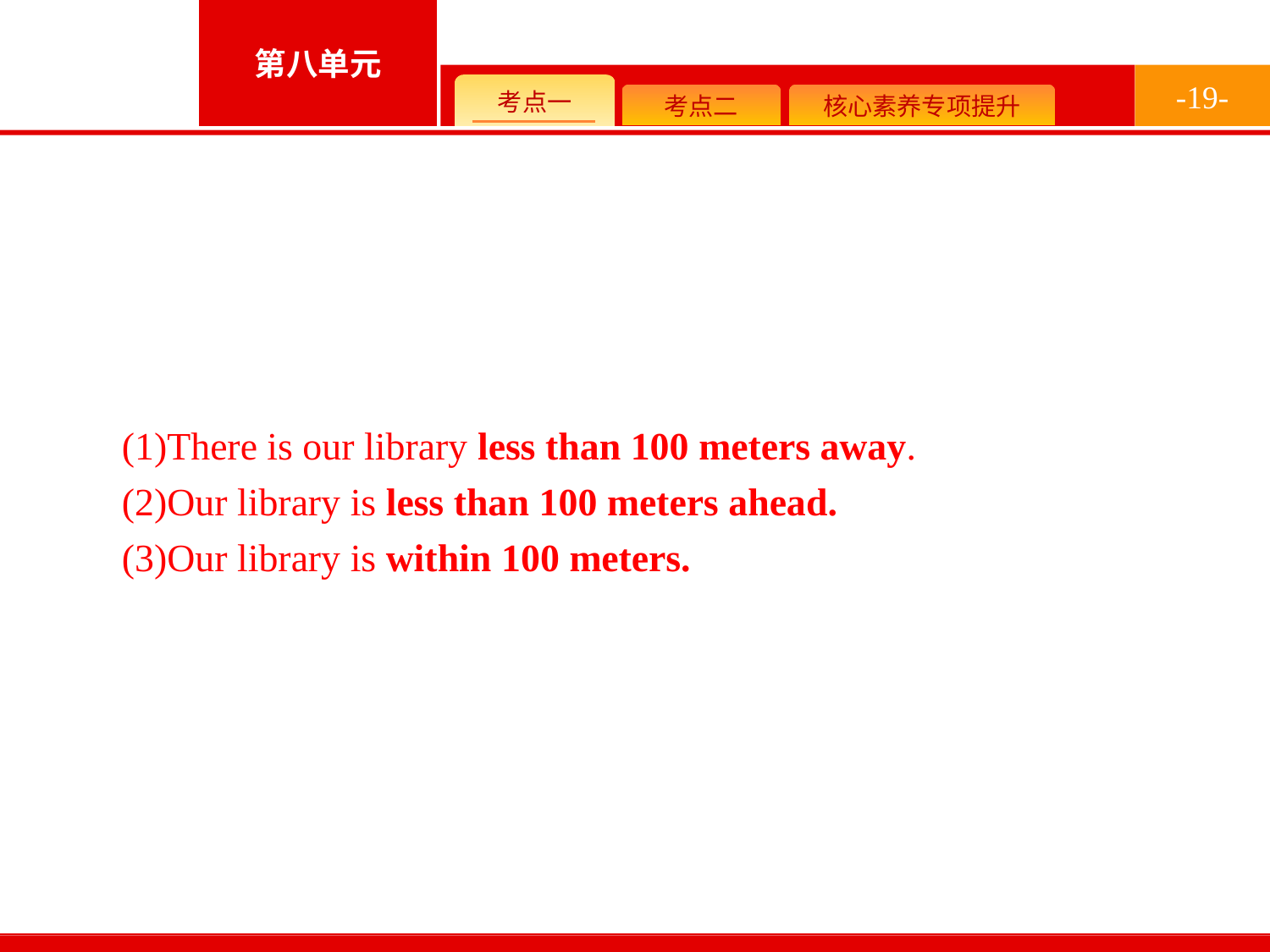

-19-
(1)There is our library less than 100 meters away.
(2)Our library is less than 100 meters ahead.
(3)Our library is within 100 meters.